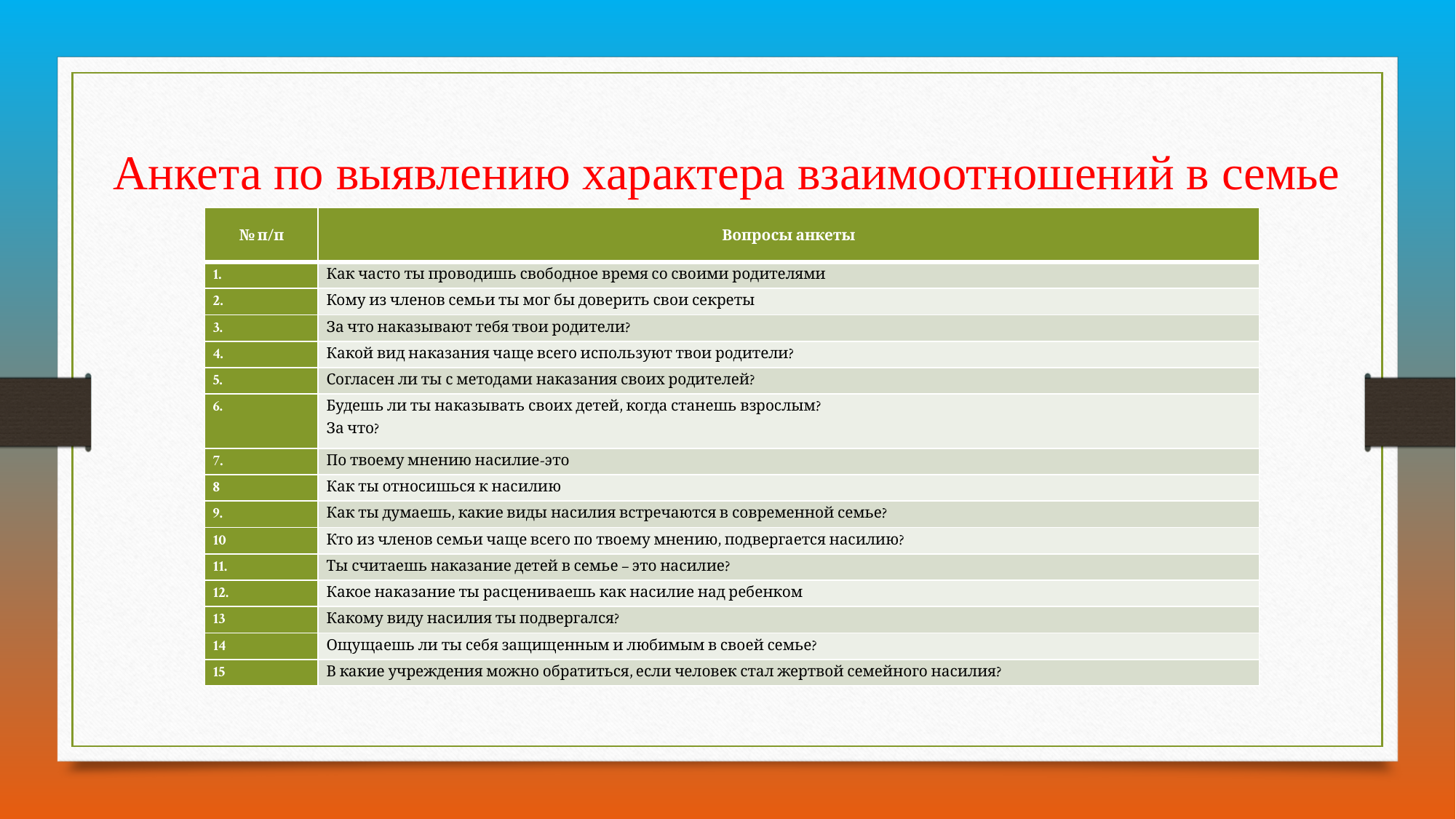

Анкета по выявлению характера взаимоотношений в семье
| № п/п | Вопросы анкеты |
| --- | --- |
| 1. | Как часто ты проводишь свободное время со своими родителями |
| 2. | Кому из членов семьи ты мог бы доверить свои секреты |
| 3. | За что наказывают тебя твои родители? |
| 4. | Какой вид наказания чаще всего используют твои родители? |
| 5. | Согласен ли ты с методами наказания своих родителей? |
| 6. | Будешь ли ты наказывать своих детей, когда станешь взрослым? За что? |
| 7. | По твоему мнению насилие-это |
| 8 | Как ты относишься к насилию |
| 9. | Как ты думаешь, какие виды насилия встречаются в современной семье? |
| 10 | Кто из членов семьи чаще всего по твоему мнению, подвергается насилию? |
| 11. | Ты считаешь наказание детей в семье – это насилие? |
| 12. | Какое наказание ты расцениваешь как насилие над ребенком |
| 13 | Какому виду насилия ты подвергался? |
| 14 | Ощущаешь ли ты себя защищенным и любимым в своей семье? |
| 15 | В какие учреждения можно обратиться, если человек стал жертвой семейного насилия? |